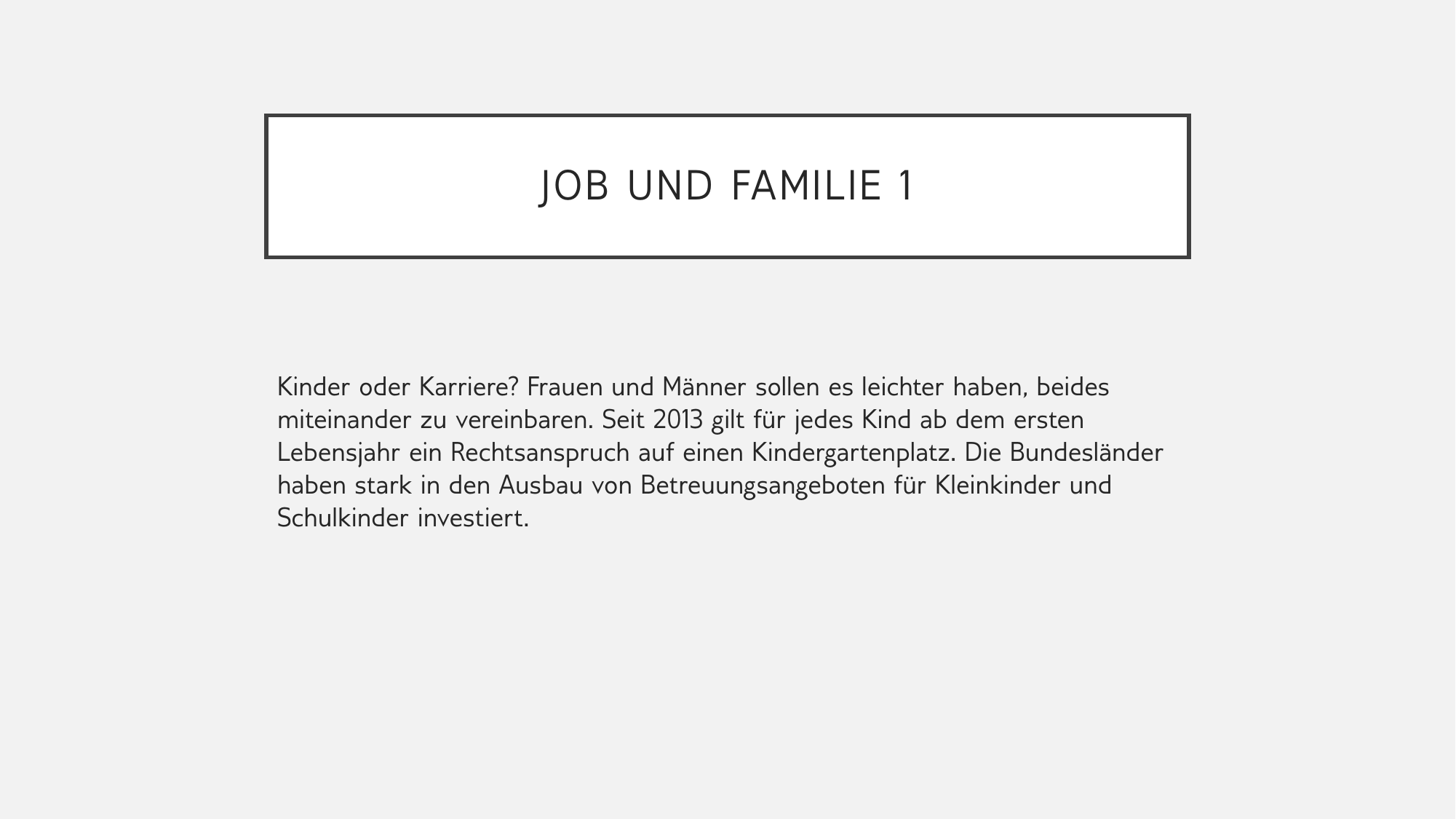

# Job und familie 1

Kinder oder Karriere? Frauen und Männer sollen es leichter haben, beides miteinander zu vereinbaren. Seit 2013 gilt für jedes Kind ab dem ersten Lebensjahr ein Rechtsanspruch auf einen Kindergartenplatz. Die Bundesländer haben stark in den Ausbau von Betreuungsangeboten für Kleinkinder und Schulkinder investiert.